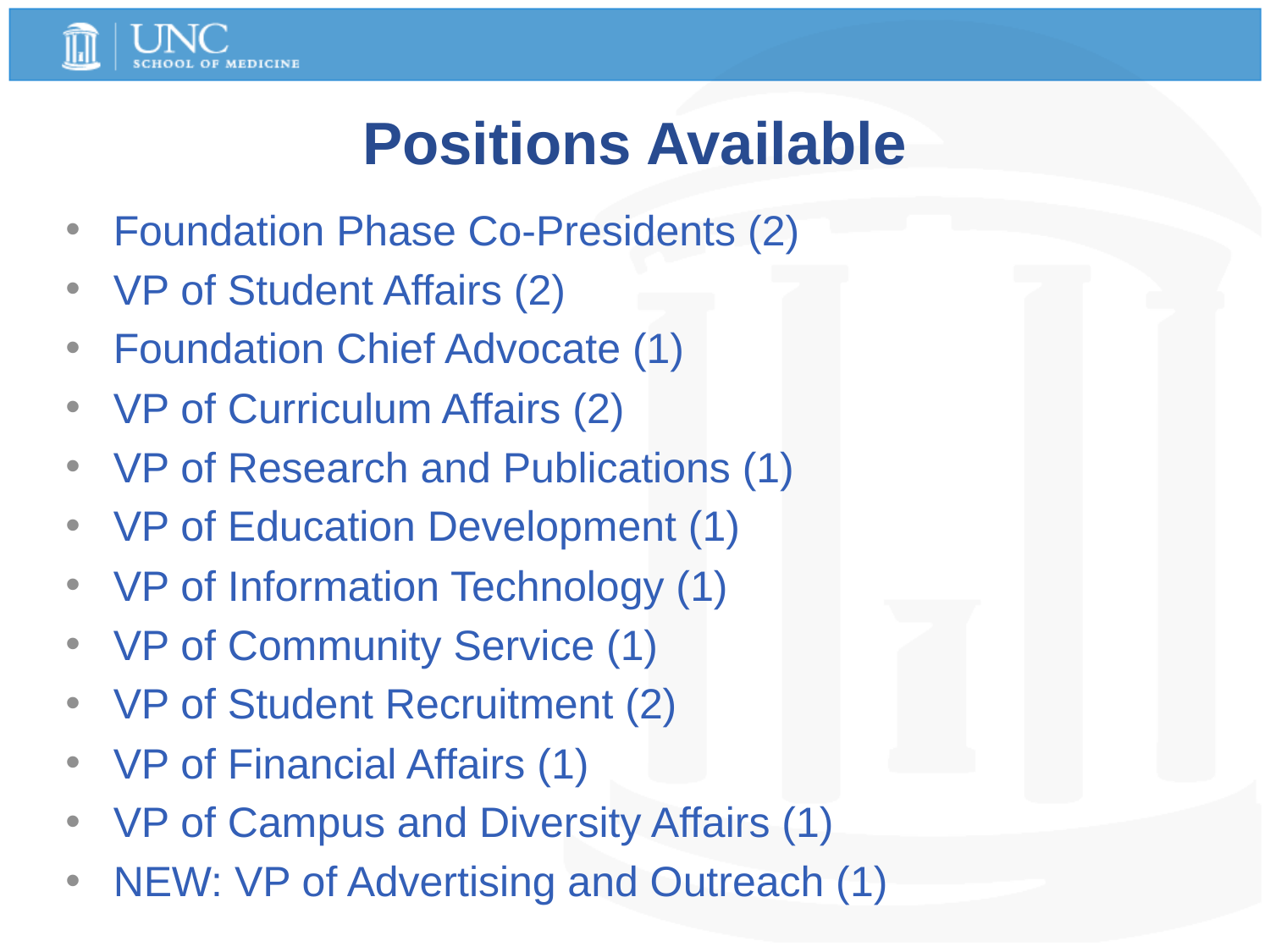

# Positions Available
Foundation Phase Co-Presidents (2)
VP of Student Affairs (2)
Foundation Chief Advocate (1)
VP of Curriculum Affairs (2)
VP of Research and Publications (1)
VP of Education Development (1)
VP of Information Technology (1)
VP of Community Service (1)
VP of Student Recruitment (2)
VP of Financial Affairs (1)
VP of Campus and Diversity Affairs (1)
NEW: VP of Advertising and Outreach (1)